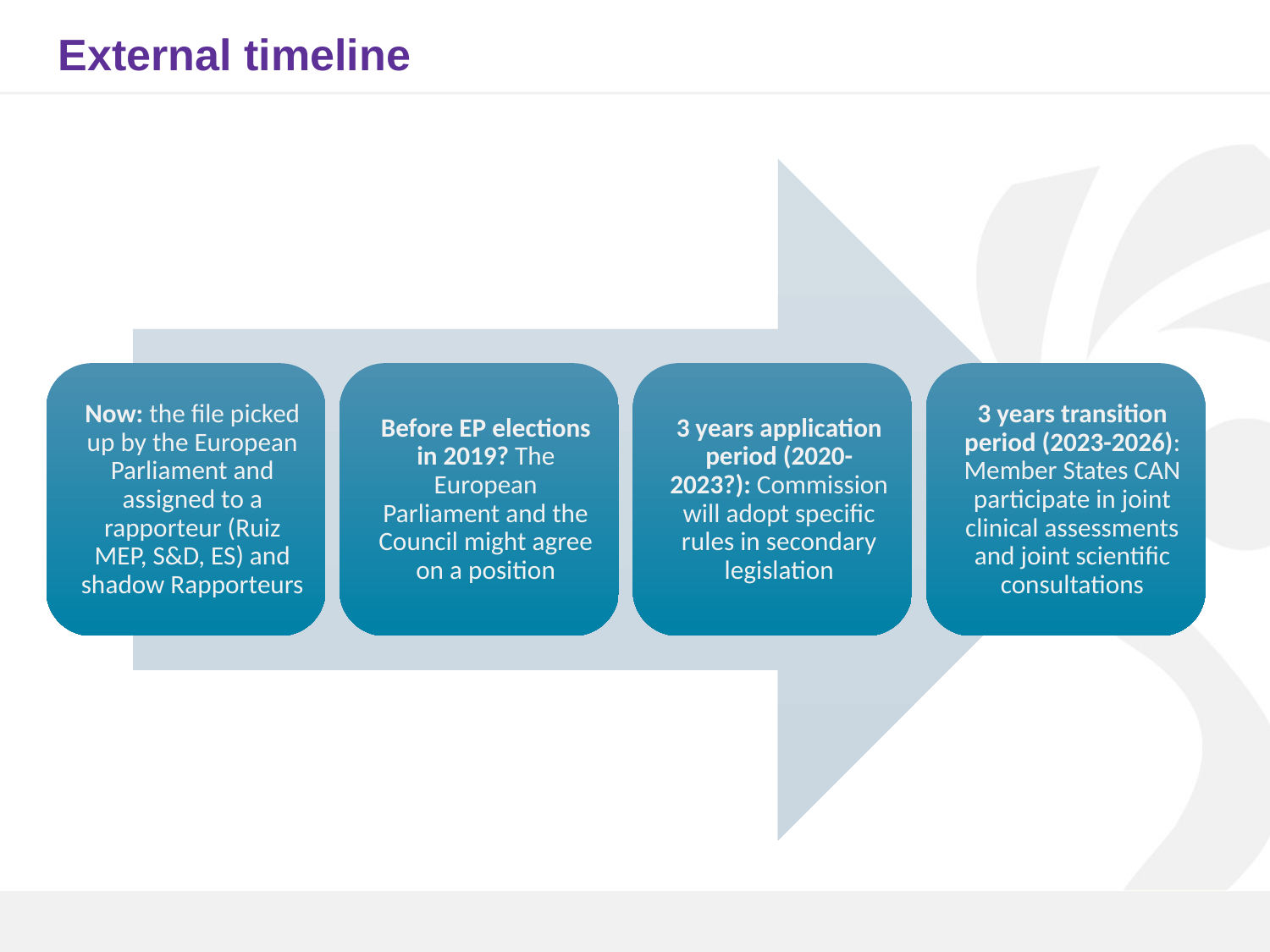

# External timeline
Now: the file picked up by the European Parliament and assigned to a rapporteur (Ruiz MEP, S&D, ES) and shadow Rapporteurs
Before EP elections in 2019? The European Parliament and the Council might agree on a position
3 years application period (2020-2023?): Commission will adopt specific rules in secondary legislation
3 years transition period (2023-2026): Member States CAN participate in joint clinical assessments and joint scientific consultations